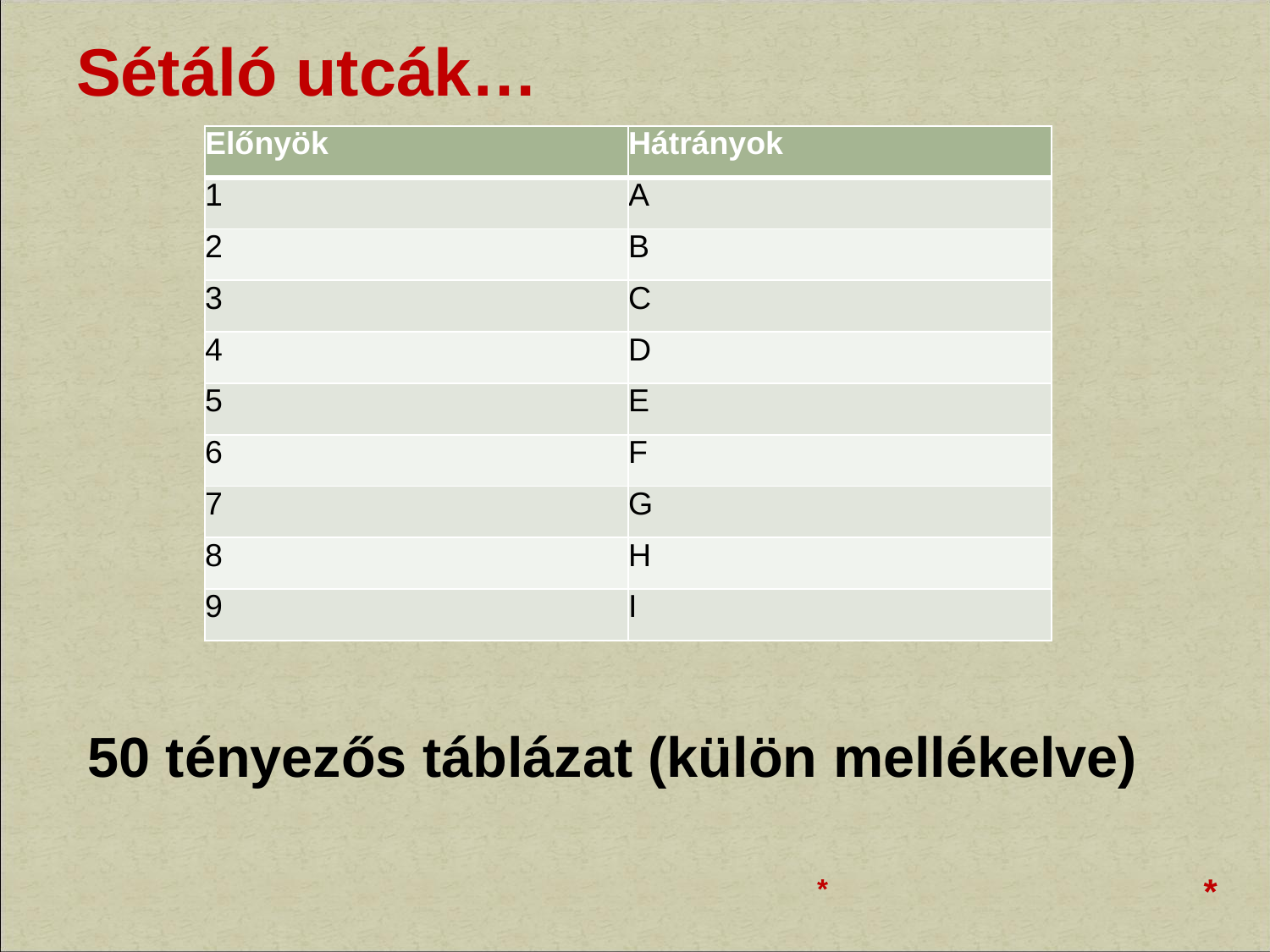

# Sétáló utcák…
| Előnyök | Hátrányok |
| --- | --- |
| 1 | A |
| 2 | B |
| 3 | C |
| 4 | D |
| 5 | E |
| 6 | F |
| 7 | G |
| 8 | H |
| 9 | I |
50 tényezős táblázat (külön mellékelve)
*

*